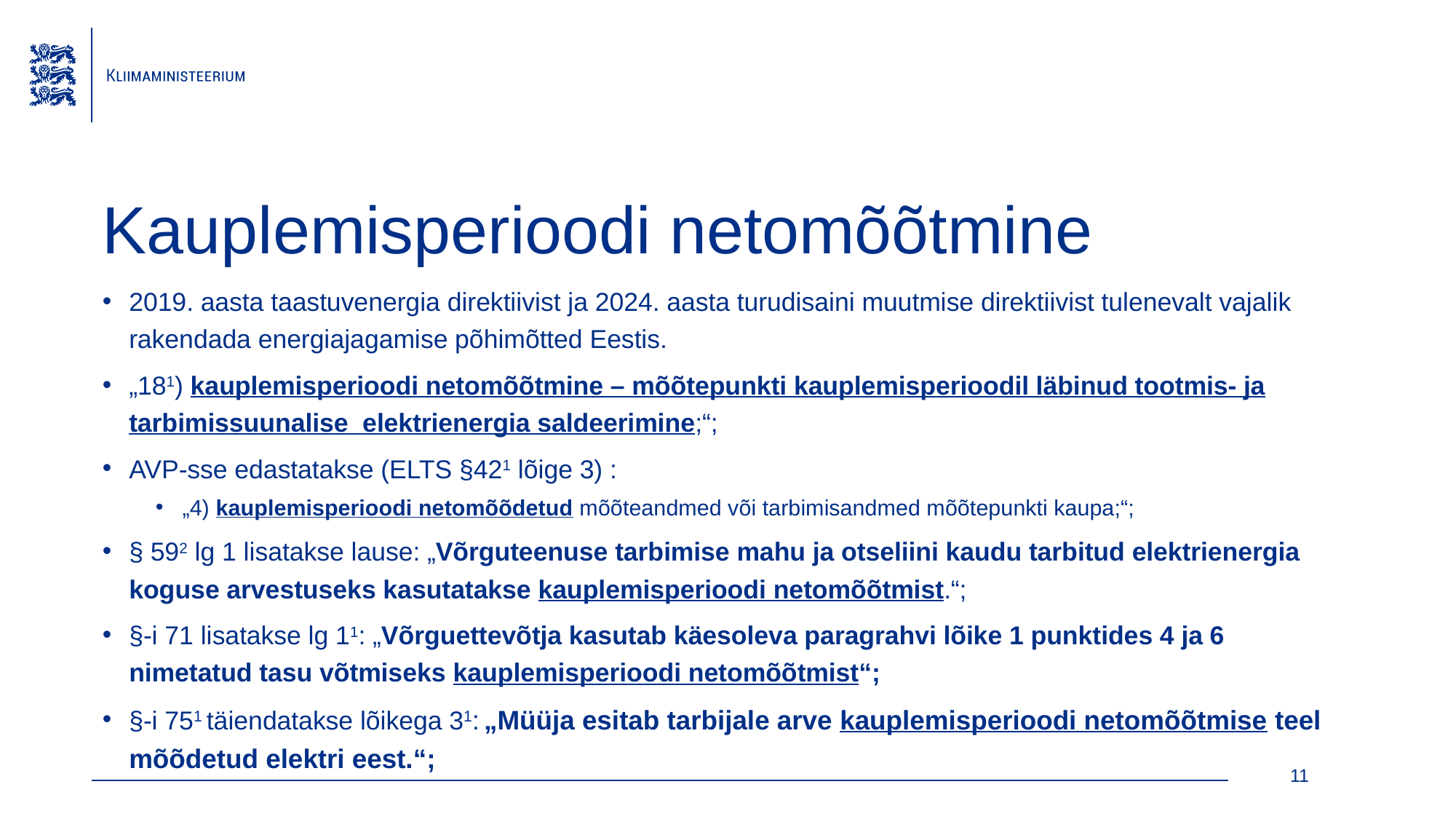

# Kauplemisperioodi netomõõtmine
2019. aasta taastuvenergia direktiivist ja 2024. aasta turudisaini muutmise direktiivist tulenevalt vajalik rakendada energiajagamise põhimõtted Eestis.
„181) kauplemisperioodi netomõõtmine – mõõtepunkti kauplemisperioodil läbinud tootmis- ja tarbimissuunalise  elektrienergia saldeerimine;“;
AVP-sse edastatakse (ELTS §421 lõige 3) :
„4) kauplemisperioodi netomõõdetud mõõteandmed või tarbimisandmed mõõtepunkti kaupa;“;
§ 592 lg 1 lisatakse lause: „Võrguteenuse tarbimise mahu ja otseliini kaudu tarbitud elektrienergia koguse arvestuseks kasutatakse kauplemisperioodi netomõõtmist.“;
§-i 71 lisatakse lg 11: „Võrguettevõtja kasutab käesoleva paragrahvi lõike 1 punktides 4 ja 6 nimetatud tasu võtmiseks kauplemisperioodi netomõõtmist“;
§-i 751 täiendatakse lõikega 31: „Müüja esitab tarbijale arve kauplemisperioodi netomõõtmise teel mõõdetud elektri eest.“;
11